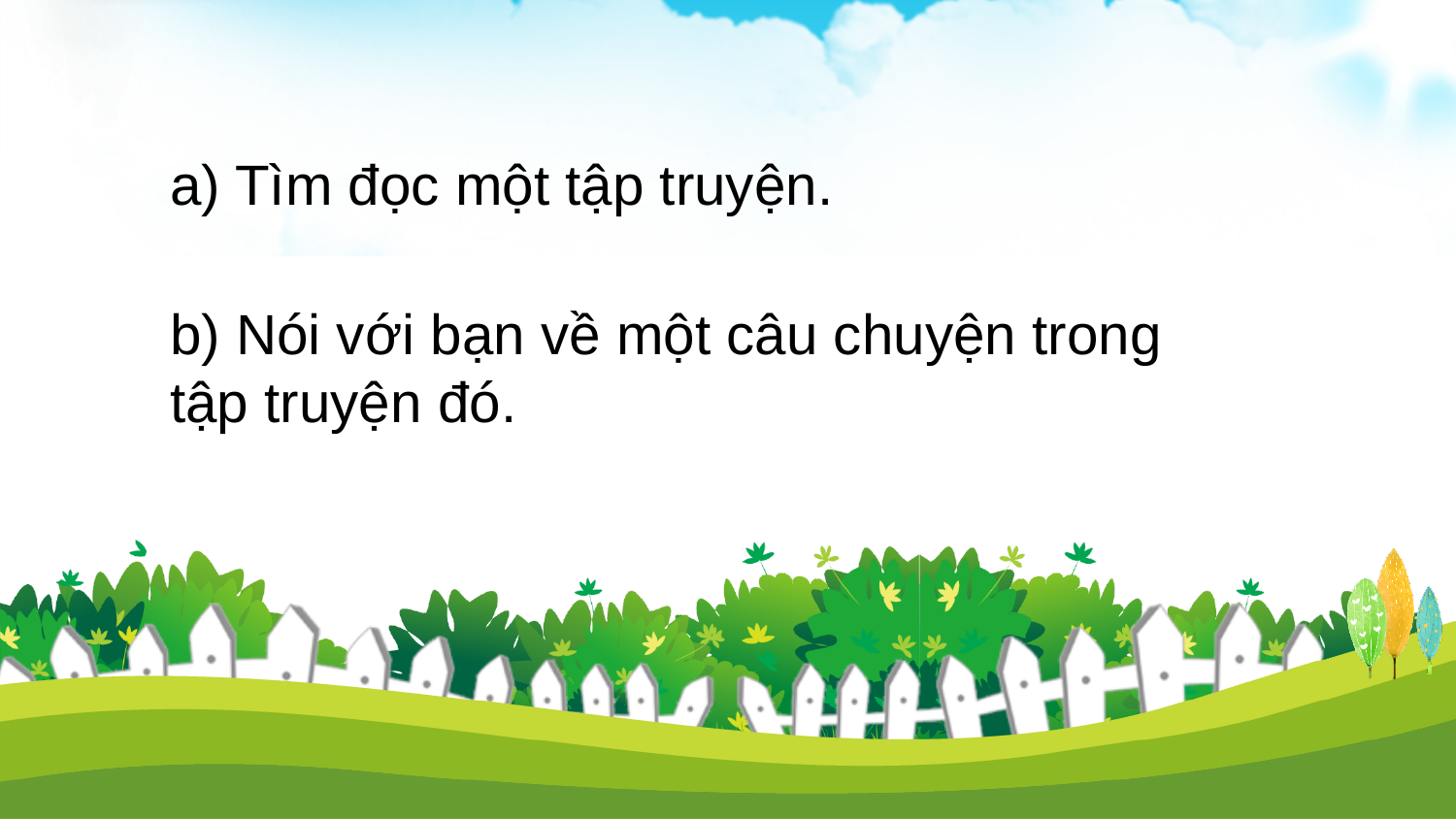

a) Tìm đọc một tập truyện.
b) Nói với bạn về một câu chuyện trong tập truyện đó.